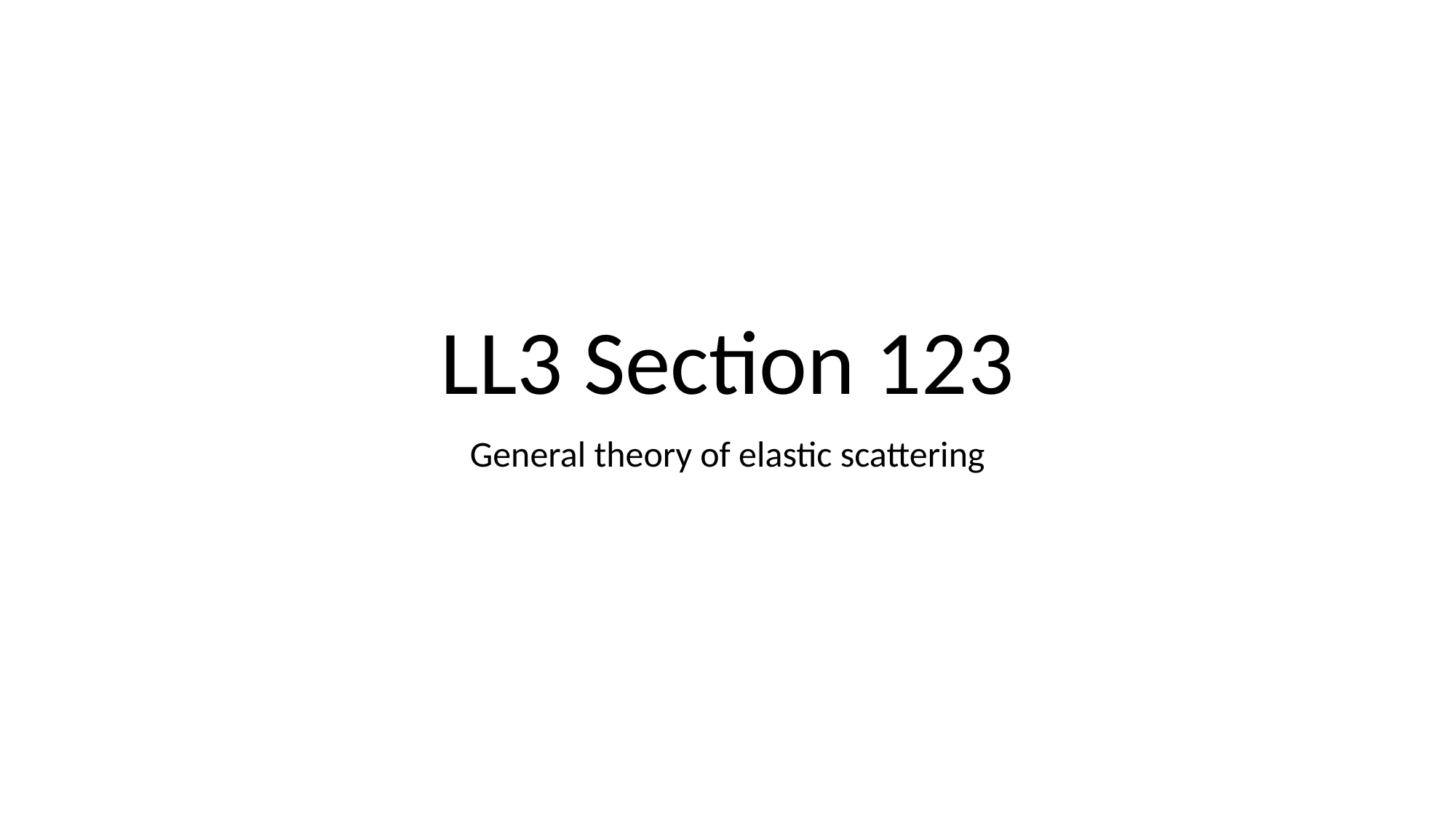

# LL3 Section 123
General theory of elastic scattering